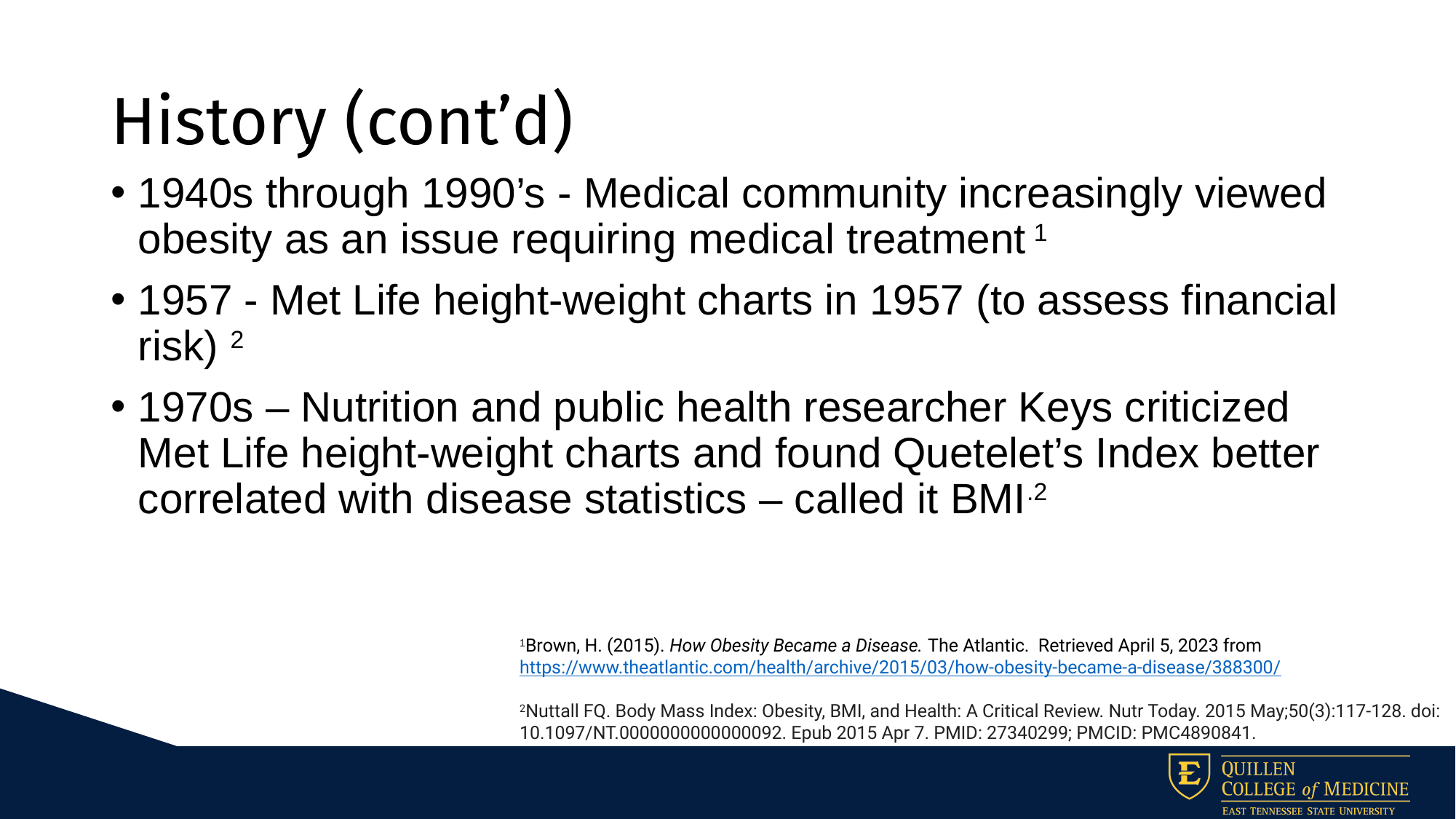

# History (cont’d)
1940s through 1990’s - Medical community increasingly viewed obesity as an issue requiring medical treatment 1
1957 - Met Life height-weight charts in 1957 (to assess financial risk) 2
1970s – Nutrition and public health researcher Keys criticized Met Life height-weight charts and found Quetelet’s Index better correlated with disease statistics – called it BMI.2

1Brown, H. (2015). How Obesity Became a Disease. The Atlantic.  Retrieved April 5, 2023 from https://www.theatlantic.com/health/archive/2015/03/how-obesity-became-a-disease/388300/

2Nuttall FQ. Body Mass Index: Obesity, BMI, and Health: A Critical Review. Nutr Today. 2015 May;50(3):117-128. doi: 10.1097/NT.0000000000000092. Epub 2015 Apr 7. PMID: 27340299; PMCID: PMC4890841.